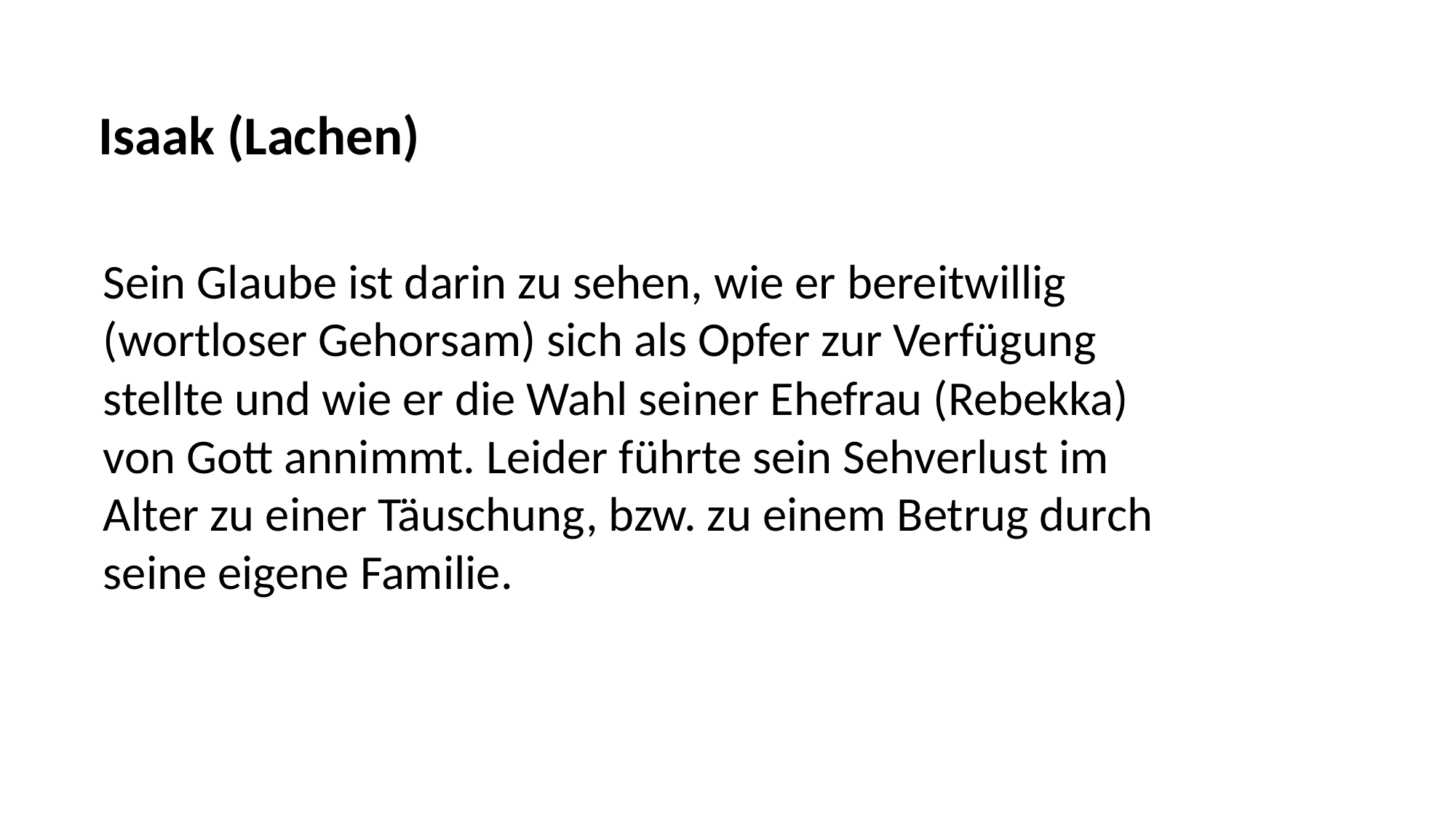

Isaak (Lachen)
Sein Glaube ist darin zu sehen, wie er bereitwillig
(wortloser Gehorsam) sich als Opfer zur Verfügung
stellte und wie er die Wahl seiner Ehefrau (Rebekka)
von Gott annimmt. Leider führte sein Sehverlust im
Alter zu einer Täuschung, bzw. zu einem Betrug durch
seine eigene Familie.